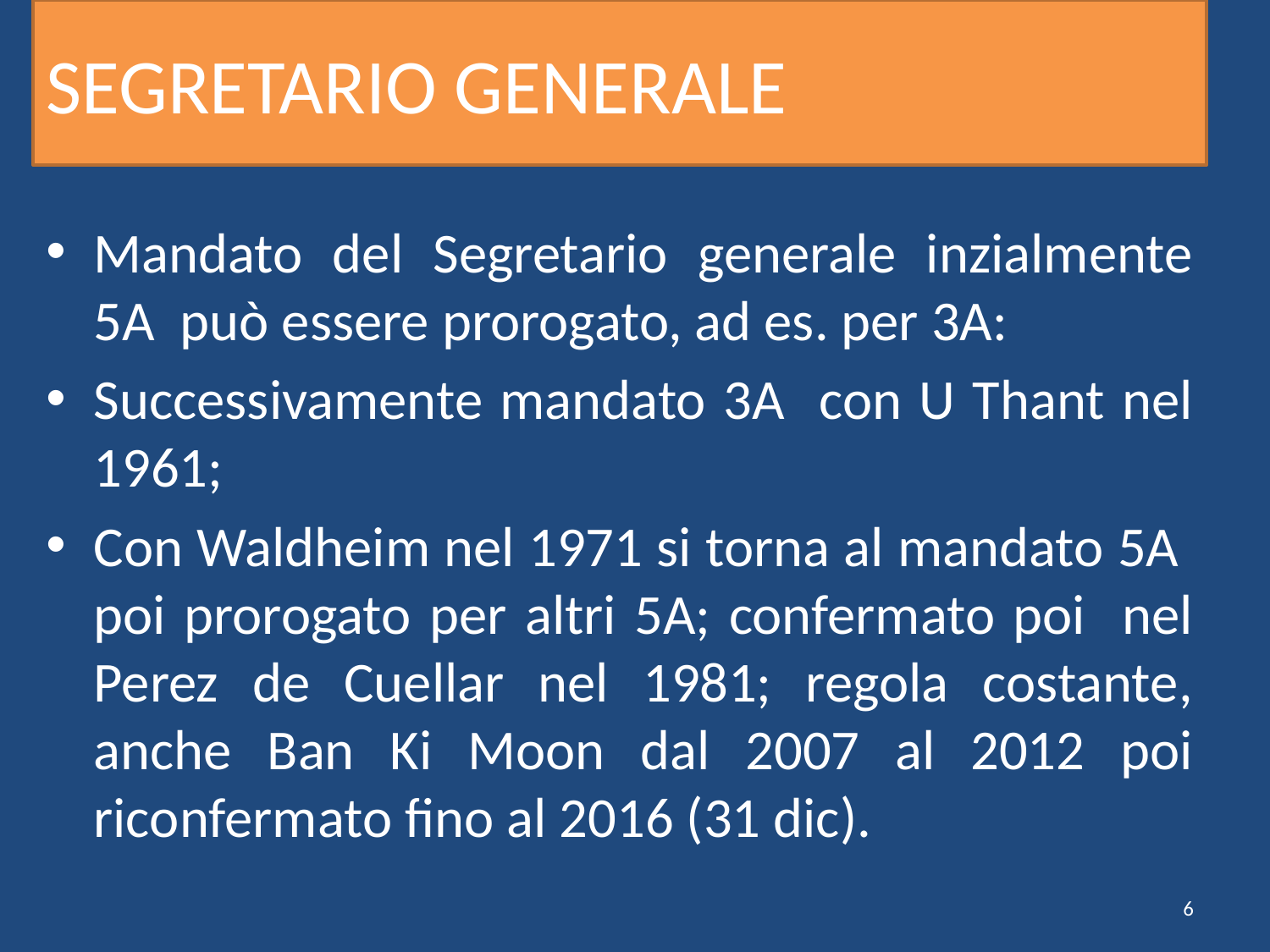

# SEGRETARIO GENERALE
Mandato del Segretario generale inzialmente 5A  può essere prorogato, ad es. per 3A:
Successivamente mandato 3A  con U Thant nel 1961;
Con Waldheim nel 1971 si torna al mandato 5A  poi prorogato per altri 5A; confermato poi  nel Perez de Cuellar nel 1981; regola costante, anche Ban Ki Moon dal 2007 al 2012 poi riconfermato fino al 2016 (31 dic).
6